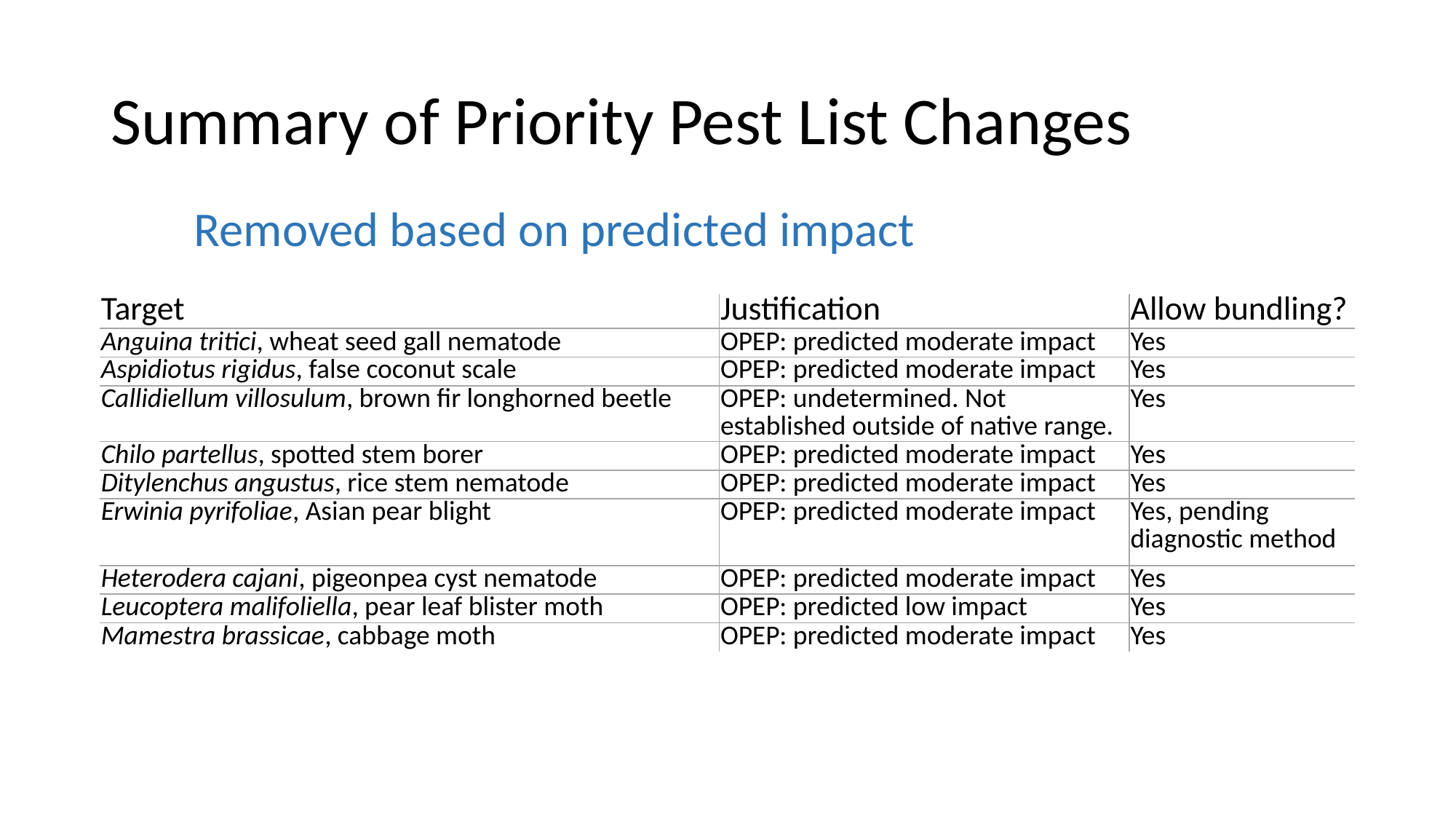

# Summary of Priority Pest List Changes
Removed based on predicted impact
| Target | Justification | Allow bundling? |
| --- | --- | --- |
| Anguina tritici, wheat seed gall nematode | OPEP: predicted moderate impact | Yes |
| Aspidiotus rigidus, false coconut scale | OPEP: predicted moderate impact | Yes |
| Callidiellum villosulum, brown fir longhorned beetle | OPEP: undetermined. Not established outside of native range. | Yes |
| Chilo partellus, spotted stem borer | OPEP: predicted moderate impact | Yes |
| Ditylenchus angustus, rice stem nematode | OPEP: predicted moderate impact | Yes |
| Erwinia pyrifoliae, Asian pear blight | OPEP: predicted moderate impact | Yes, pending diagnostic method |
| Heterodera cajani, pigeonpea cyst nematode | OPEP: predicted moderate impact | Yes |
| Leucoptera malifoliella, pear leaf blister moth | OPEP: predicted low impact | Yes |
| Mamestra brassicae, cabbage moth | OPEP: predicted moderate impact | Yes |